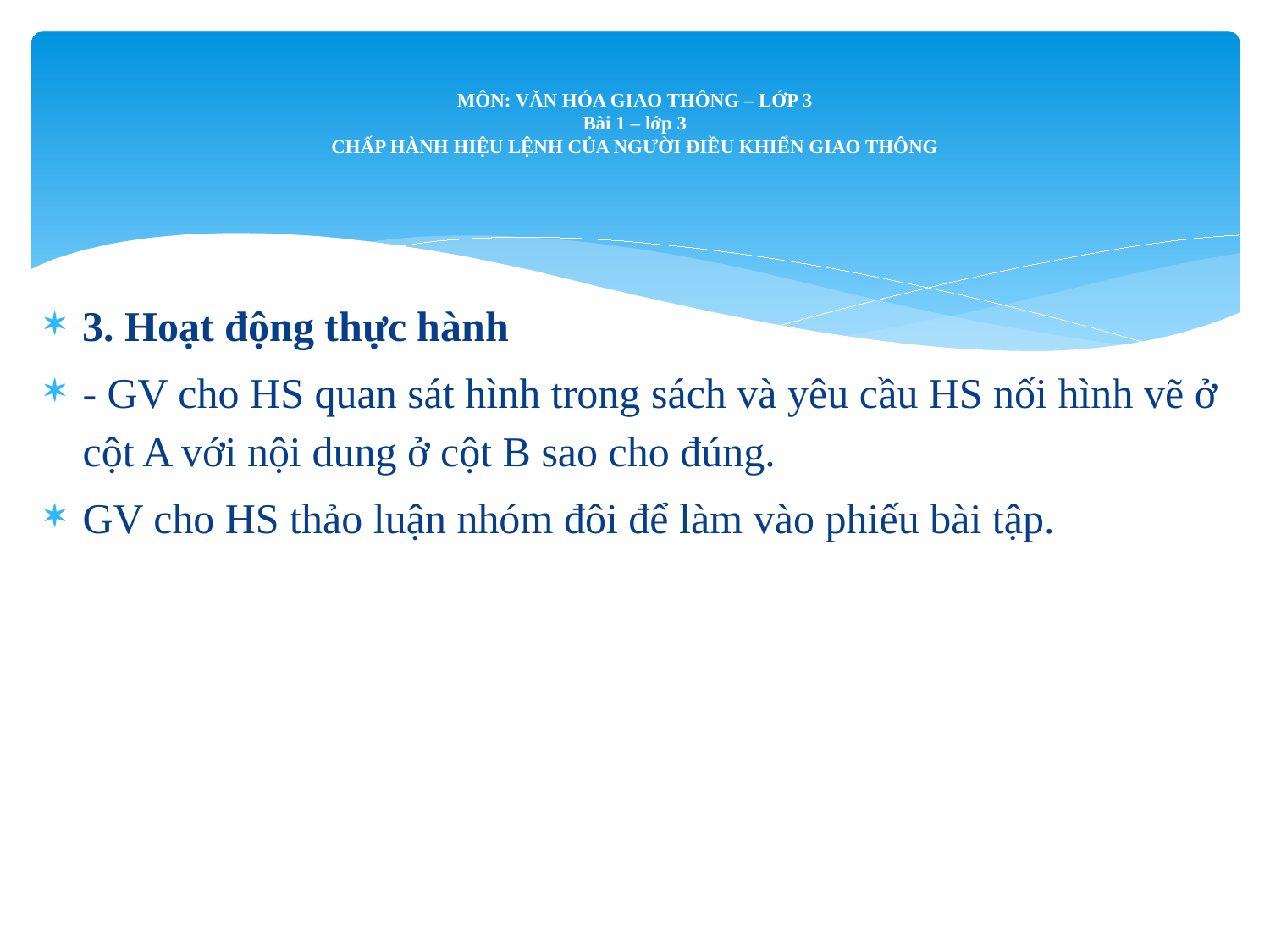

# MÔN: VĂN HÓA GIAO THÔNG – LỚP 3 Bài 1 – lớp 3 CHẤP HÀNH HIỆU LỆNH CỦA NGƯỜI ĐIỀU KHIỂN GIAO THÔNG
3. Hoạt động thực hành
- GV cho HS quan sát hình trong sách và yêu cầu HS nối hình vẽ ở cột A với nội dung ở cột B sao cho đúng.
GV cho HS thảo luận nhóm đôi để làm vào phiếu bài tập.